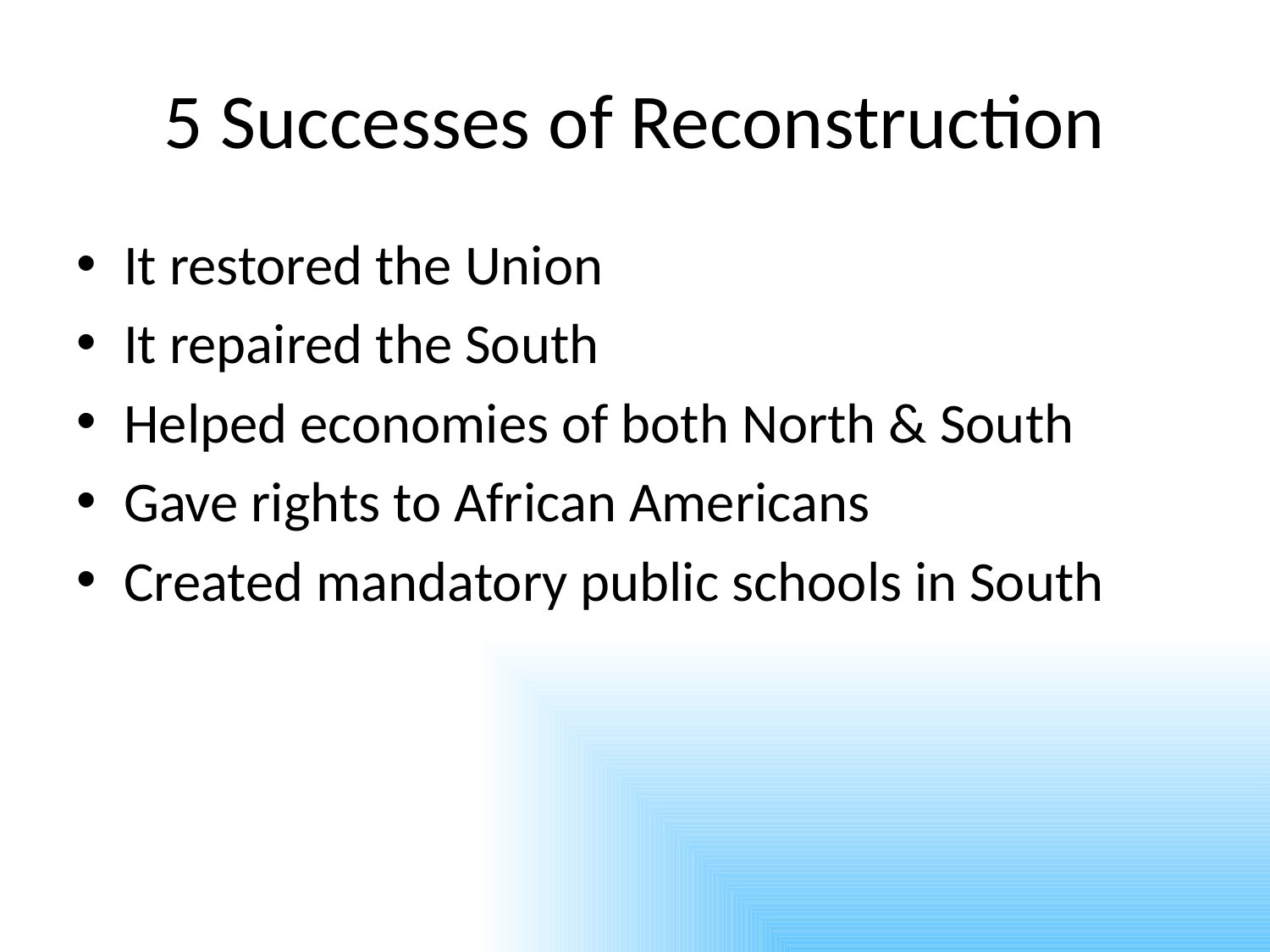

# 5 Successes of Reconstruction
It restored the Union
It repaired the South
Helped economies of both North & South
Gave rights to African Americans
Created mandatory public schools in South